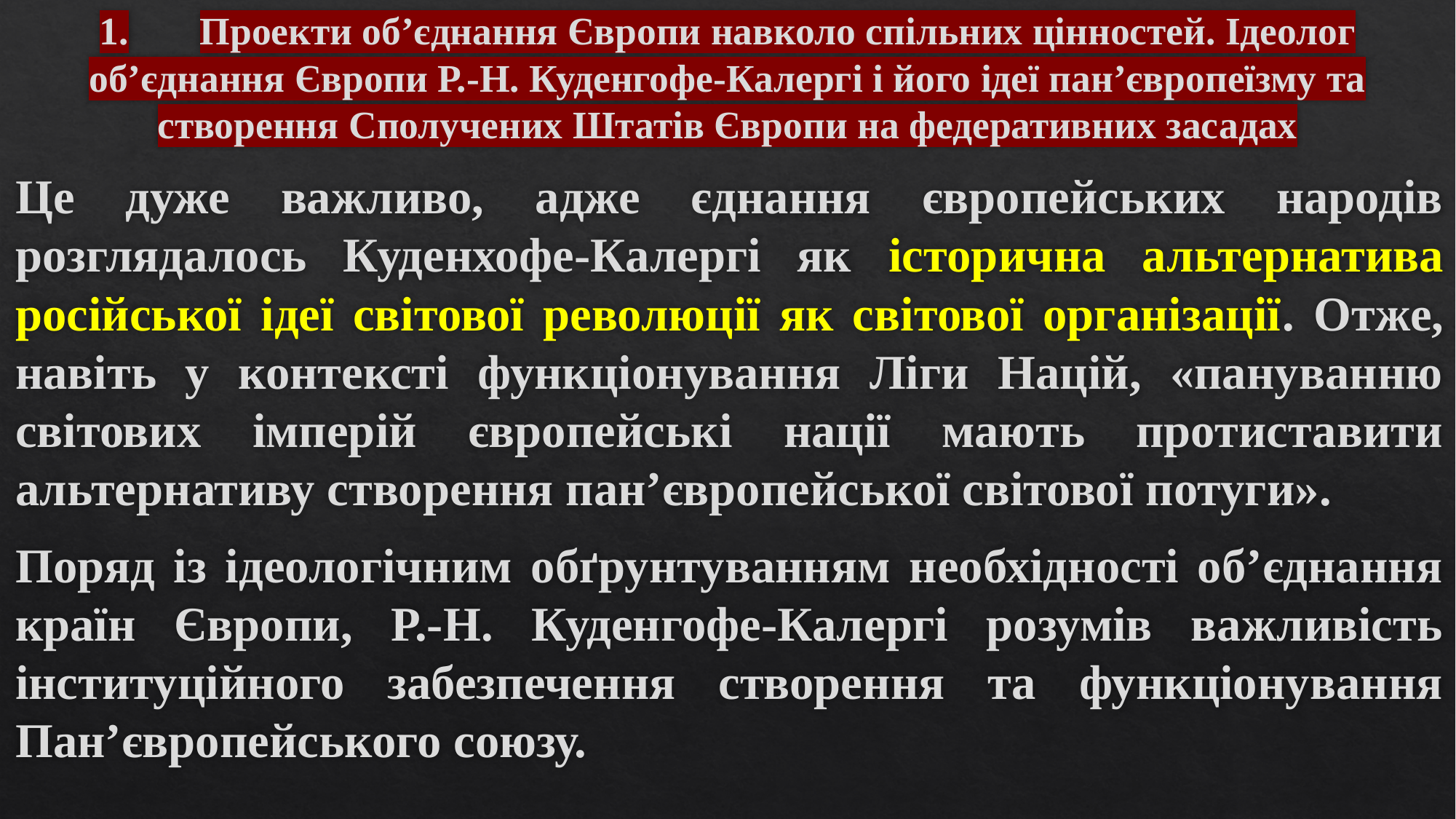

# 1.	Проекти об’єднання Європи навколо спільних цінностей. Ідеолог об’єднання Європи Р.-Н. Куденгофе-Калергі і його ідеї пан’європеїзму та створення Сполучених Штатів Європи на федеративних засадах
Це дуже важливо, адже єднання європейських народів розглядалось Куденхофе-Калергі як історична альтернатива російської ідеї світової революції як світової організації. Отже, навіть у контексті функціонування Ліги Націй, «пануванню світових імперій європейські нації мають протиставити альтернативу створення пан’європейської світової потуги».
Поряд із ідеологічним обґрунтуванням необхідності об’єднання країн Європи, Р.-Н. Куденгофе-Калергі розумів важливість інституційного забезпечення створення та функціонування Пан’європейського союзу.